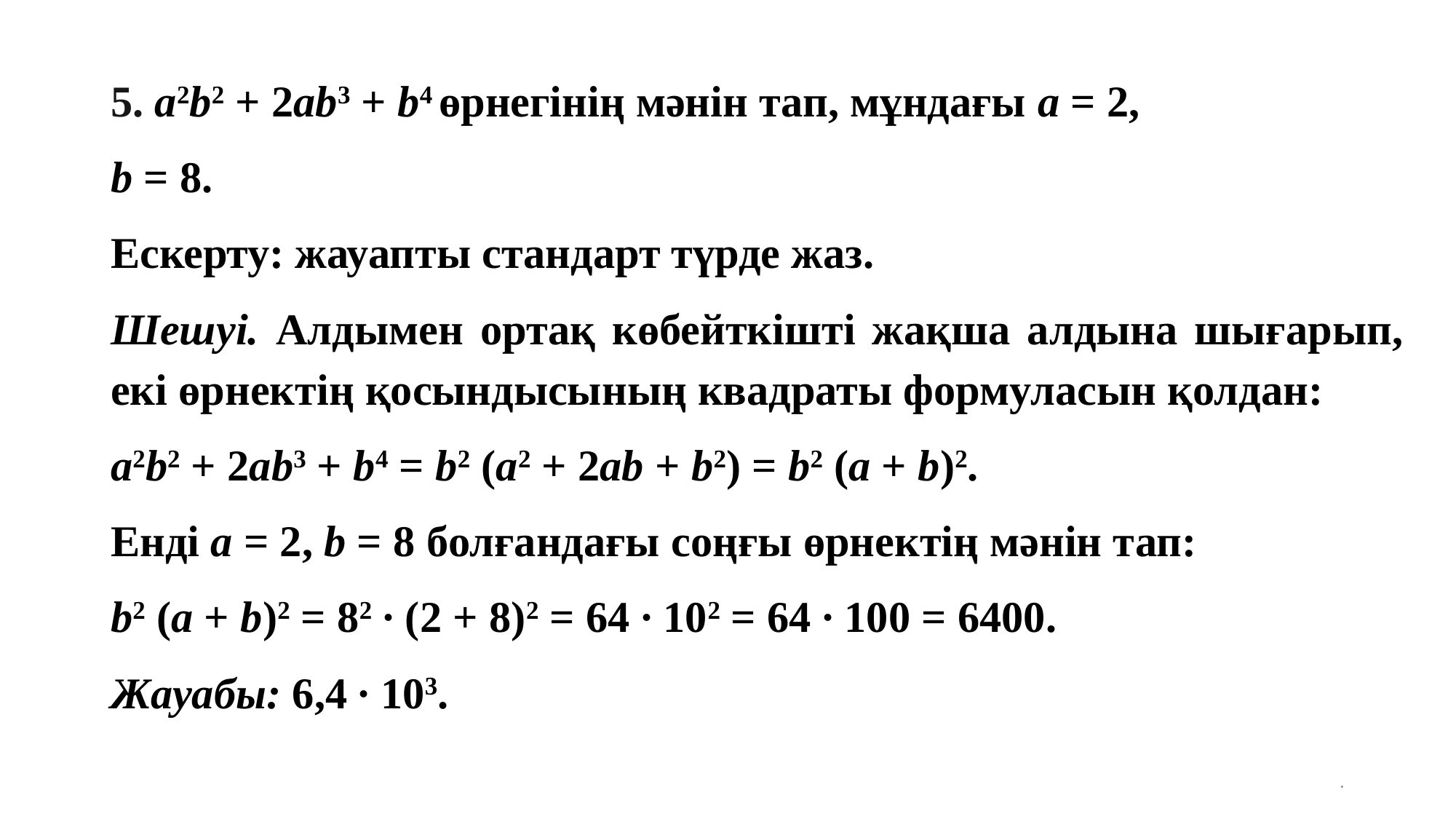

.
5. a2b2 + 2ab3 + b4 өрнегінің мәнін тап, мұндағы a = 2,
b = 8.
Ескерту: жауапты стандарт түрде жаз.
Шешуі. Алдымен ортақ көбейткішті жақша алдына шығарып, екі өрнектің қосындысының квадраты формуласын қолдан:
a2b2 + 2ab3 + b4 = b2 (a2 + 2ab + b2) = b2 (a + b)2.
Енді a = 2, b = 8 болғандағы соңғы өрнектің мәнін тап:
b2 (a + b)2 = 82 ∙ (2 + 8)2 = 64 ∙ 102 = 64 ∙ 100 = 6400.
Жауабы: 6,4 ∙ 103.